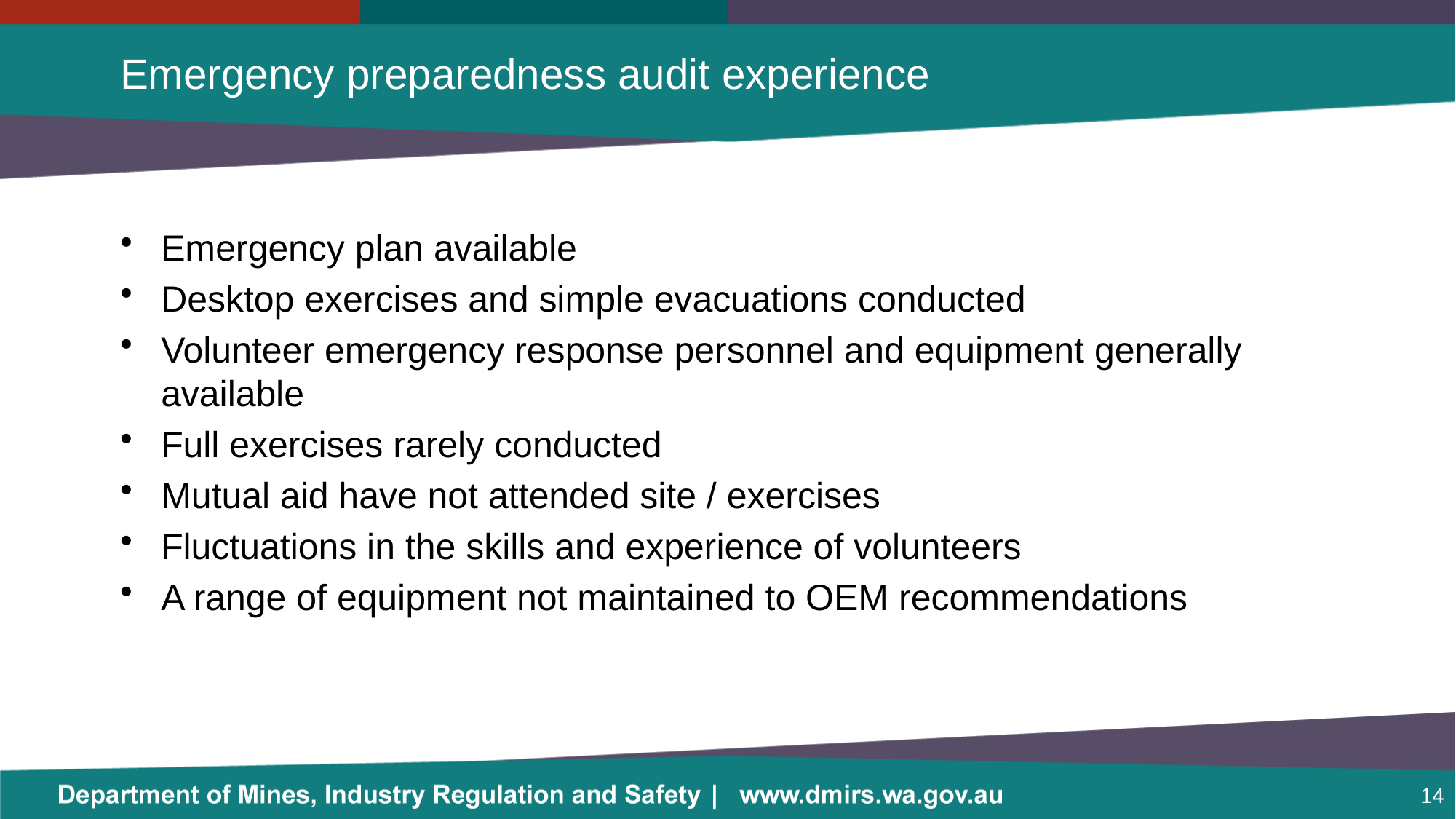

# Emergency preparedness audit experience
Emergency plan available
Desktop exercises and simple evacuations conducted
Volunteer emergency response personnel and equipment generally available
Full exercises rarely conducted
Mutual aid have not attended site / exercises
Fluctuations in the skills and experience of volunteers
A range of equipment not maintained to OEM recommendations

14